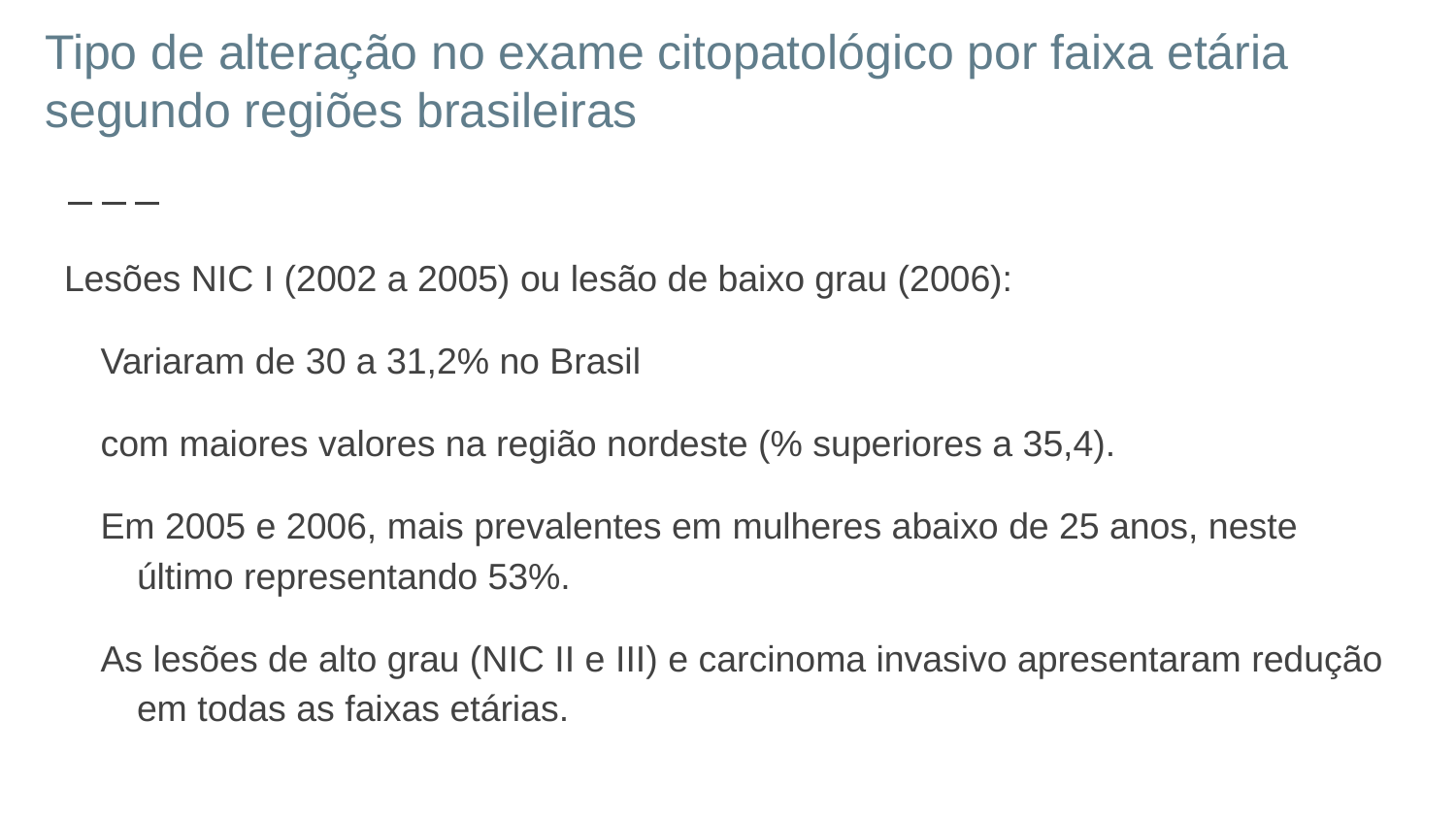

# Tipo de alteração no exame citopatológico por faixa etária segundo regiões brasileiras
Lesões NIC I (2002 a 2005) ou lesão de baixo grau (2006):
Variaram de 30 a 31,2% no Brasil
com maiores valores na região nordeste (% superiores a 35,4).
Em 2005 e 2006, mais prevalentes em mulheres abaixo de 25 anos, neste último representando 53%.
As lesões de alto grau (NIC II e III) e carcinoma invasivo apresentaram redução em todas as faixas etárias.